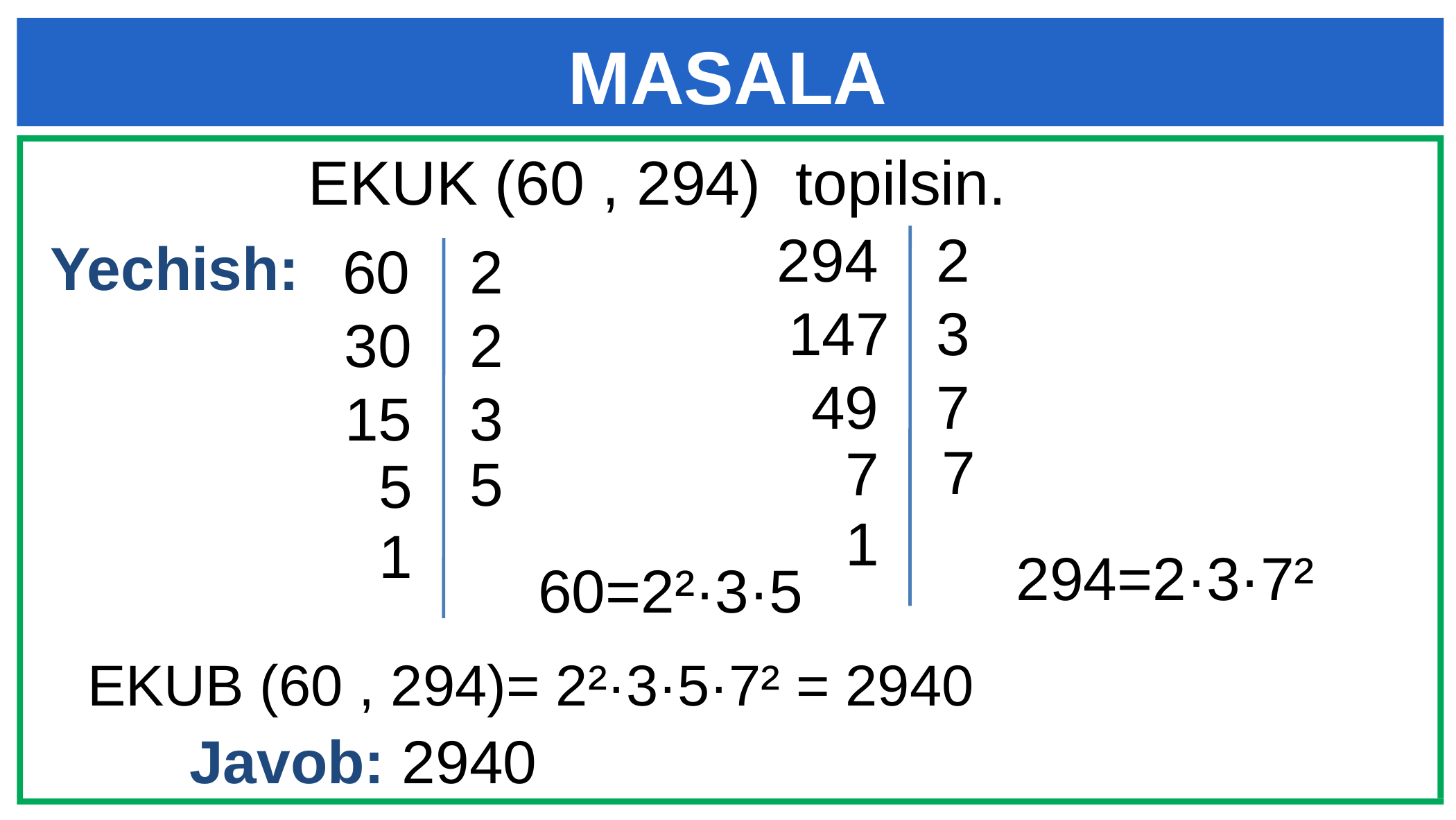

MASALA
EKUK (60 , 294)  topilsin.
294
2
Yechish:
 60
2
147
3
  30
2
49
7
15
3
 7
7
5
5
1
1
294=2·3·7²
60=2²·3·5
EKUB (60 , 294)= 2²·3·5·7² = 2940
Javob: 2940